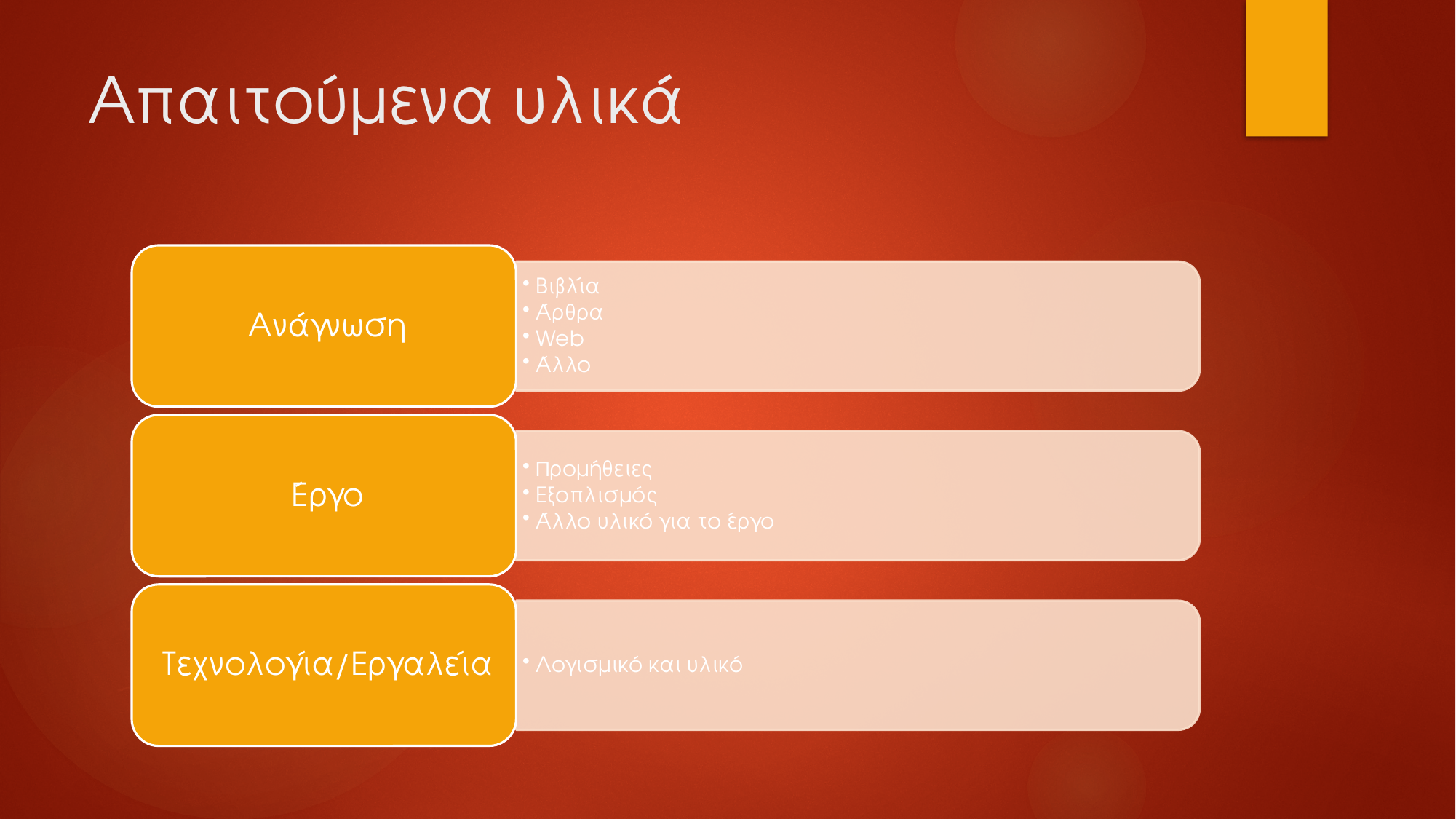

# Απαιτούμενα υλικά
Βιβλία
Άρθρα
Web
Άλλο
Ανάγνωση
Προμήθειες
Εξοπλισμός
Άλλο υλικό για το έργο
Έργο
Λογισμικό και υλικό
Τεχνολογία/Εργαλεία